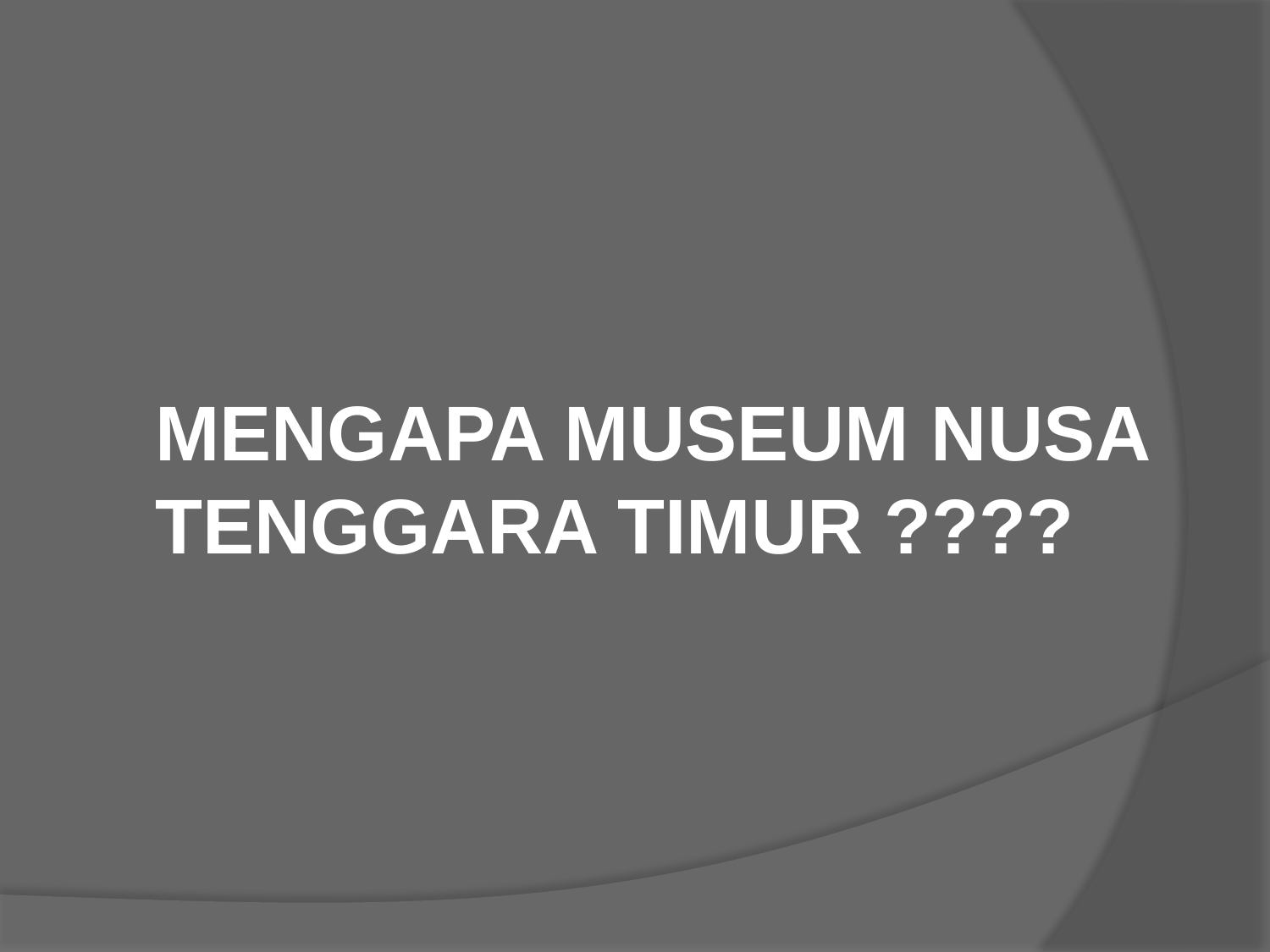

# MENGAPA MUSEUM NUSA TENGGARA TIMUR ????